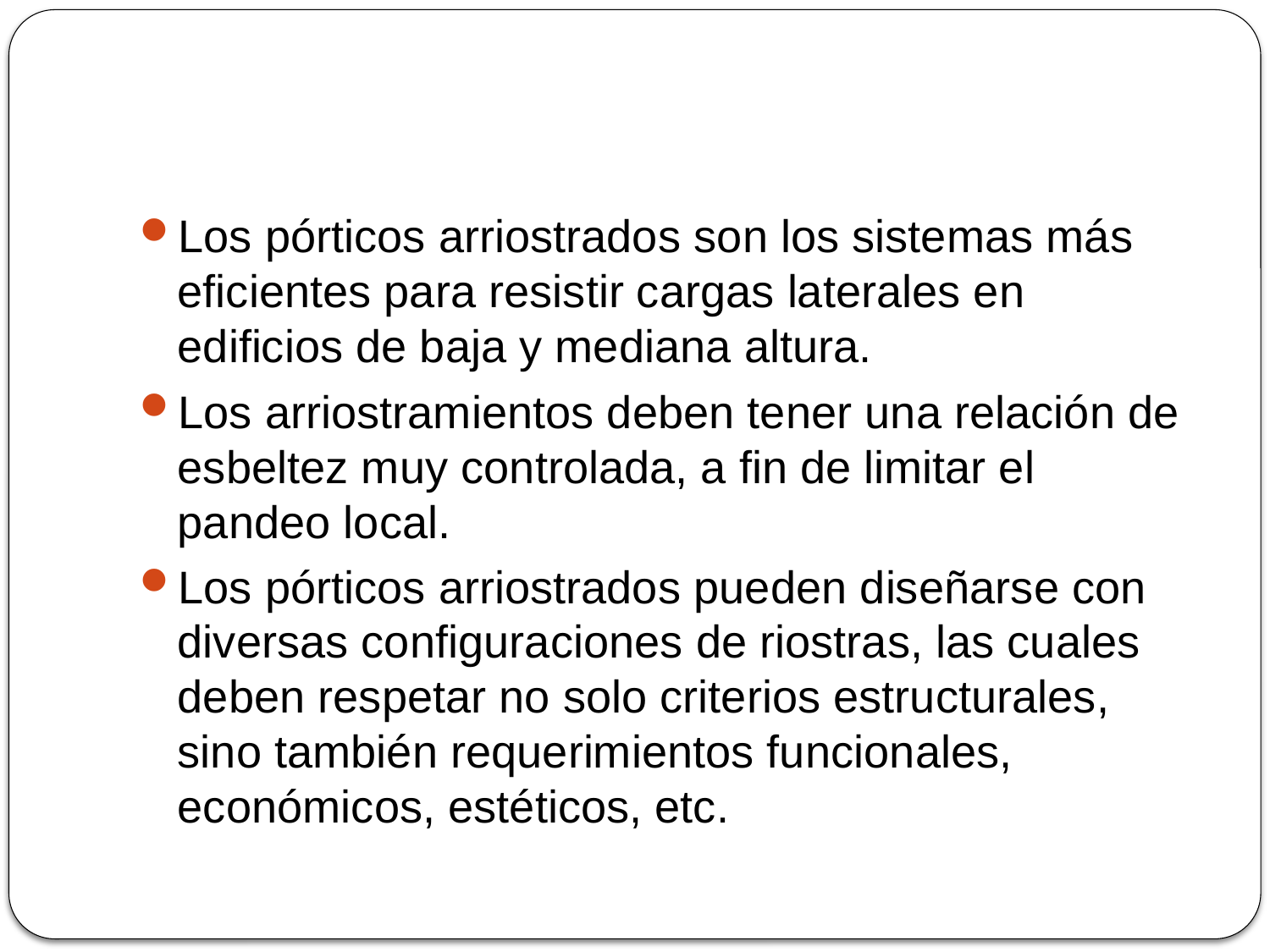

Los pórticos arriostrados son los sistemas más eficientes para resistir cargas laterales en edificios de baja y mediana altura.
Los arriostramientos deben tener una relación de esbeltez muy controlada, a fin de limitar el pandeo local.
Los pórticos arriostrados pueden diseñarse con diversas configuraciones de riostras, las cuales deben respetar no solo criterios estructurales, sino también requerimientos funcionales, económicos, estéticos, etc.